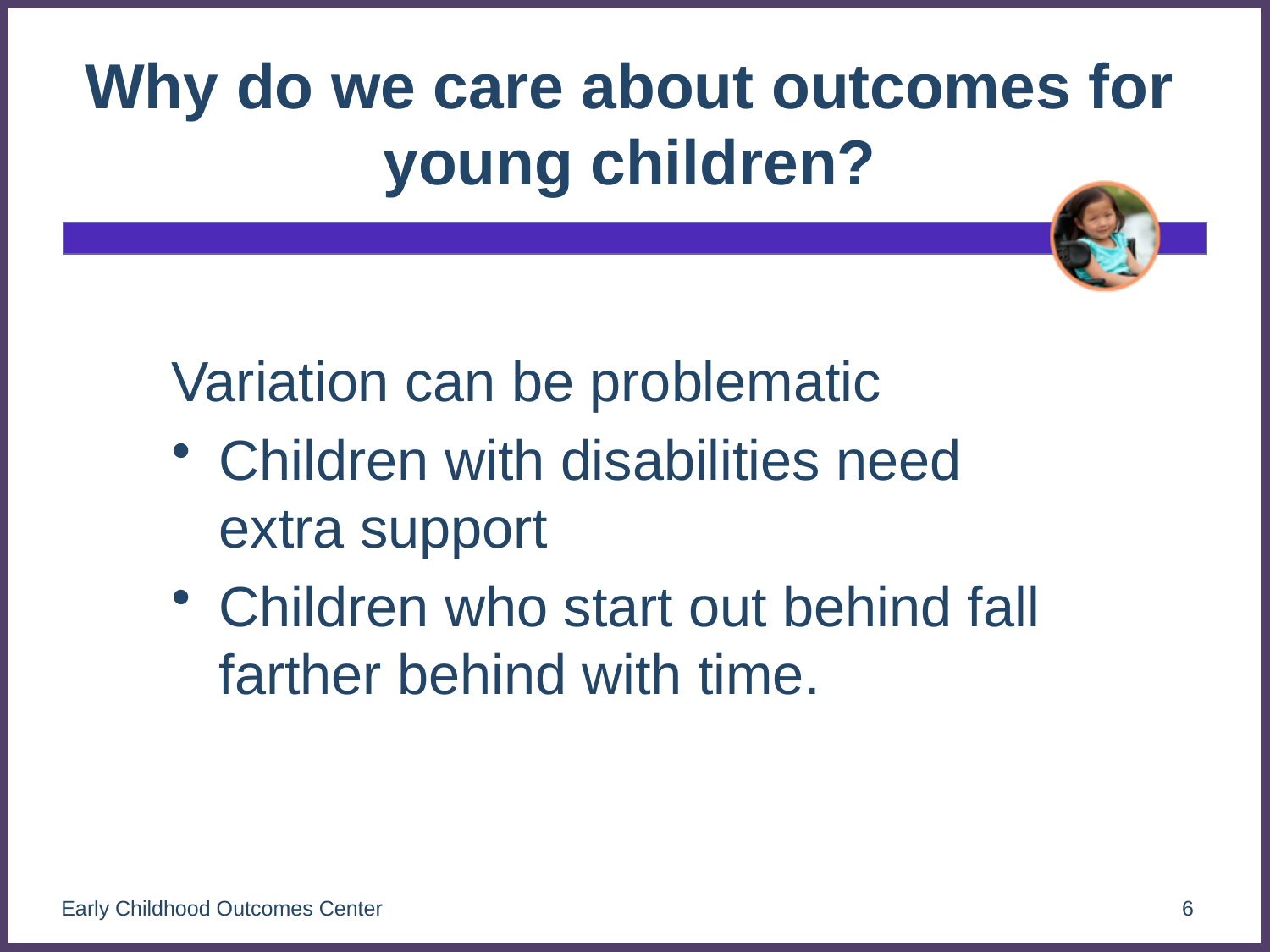

# Why do we care about outcomes for young children?
Variation can be problematic
Children with disabilities need extra support
Children who start out behind fall farther behind with time.
Early Childhood Outcomes Center
6